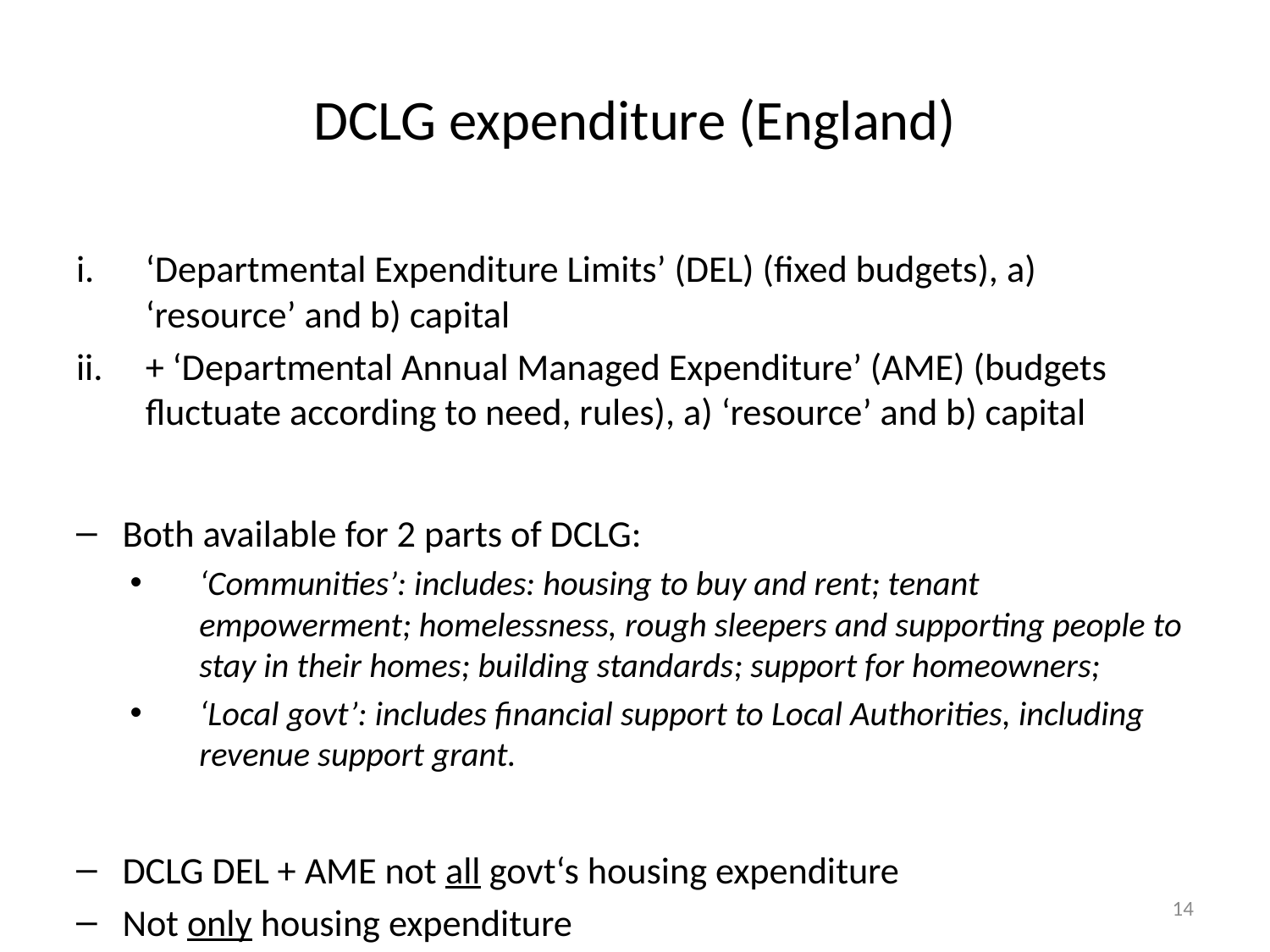

# DCLG expenditure (England)

‘Departmental Expenditure Limits’ (DEL) (fixed budgets), a) ‘resource’ and b) capital
+ ‘Departmental Annual Managed Expenditure’ (AME) (budgets fluctuate according to need, rules), a) ‘resource’ and b) capital

Both available for 2 parts of DCLG:
‘Communities’: includes: housing to buy and rent; tenant empowerment; homelessness, rough sleepers and supporting people to stay in their homes; building standards; support for homeowners;
‘Local govt’: includes financial support to Local Authorities, including revenue support grant.

DCLG DEL + AME not all govt‘s housing expenditure
Not only housing expenditure

14